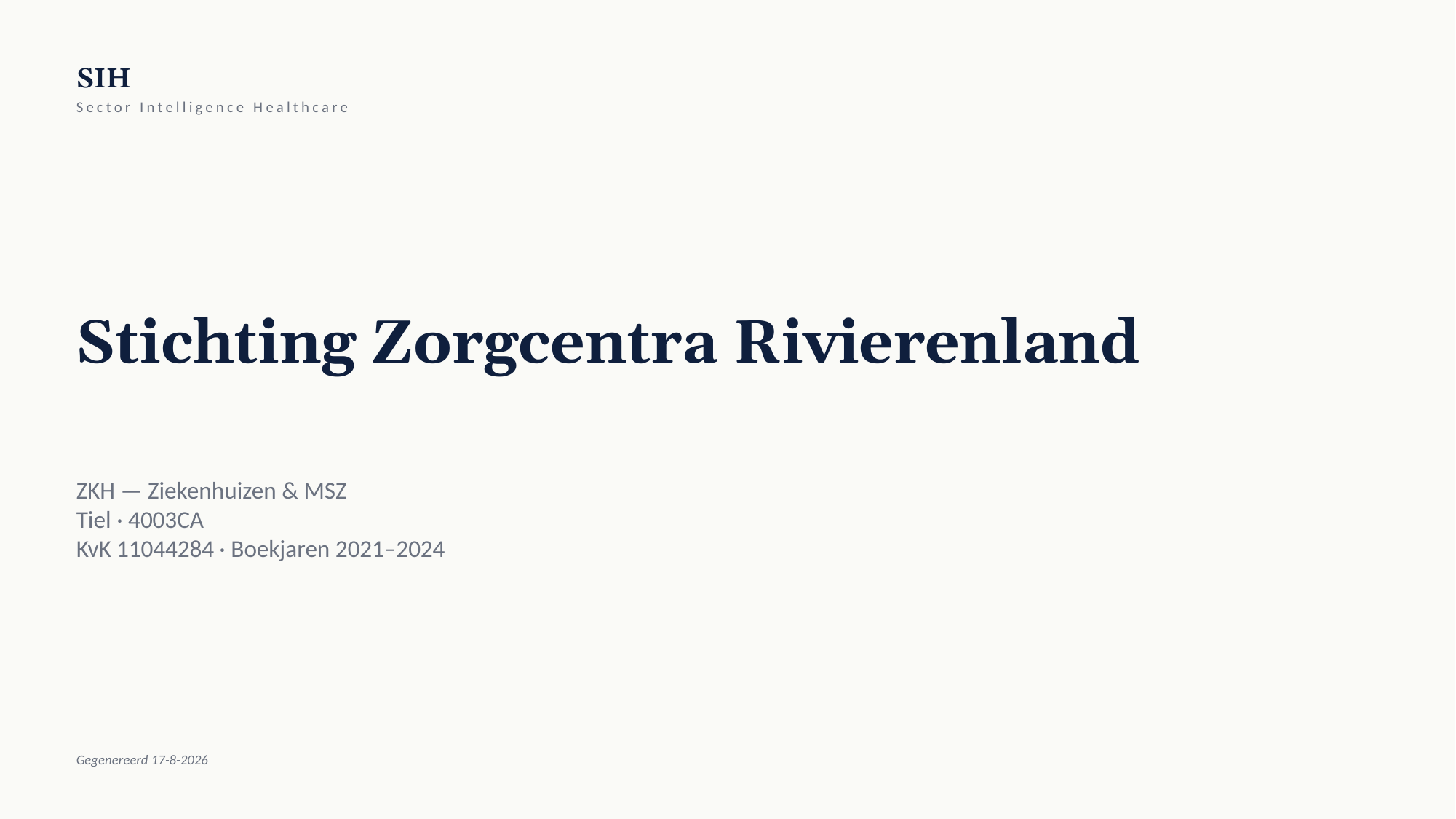

SIH
Sector Intelligence Healthcare
Stichting Zorgcentra Rivierenland
ZKH — Ziekenhuizen & MSZ
Tiel · 4003CA
KvK 11044284 · Boekjaren 2021–2024
Gegenereerd 17-8-2026